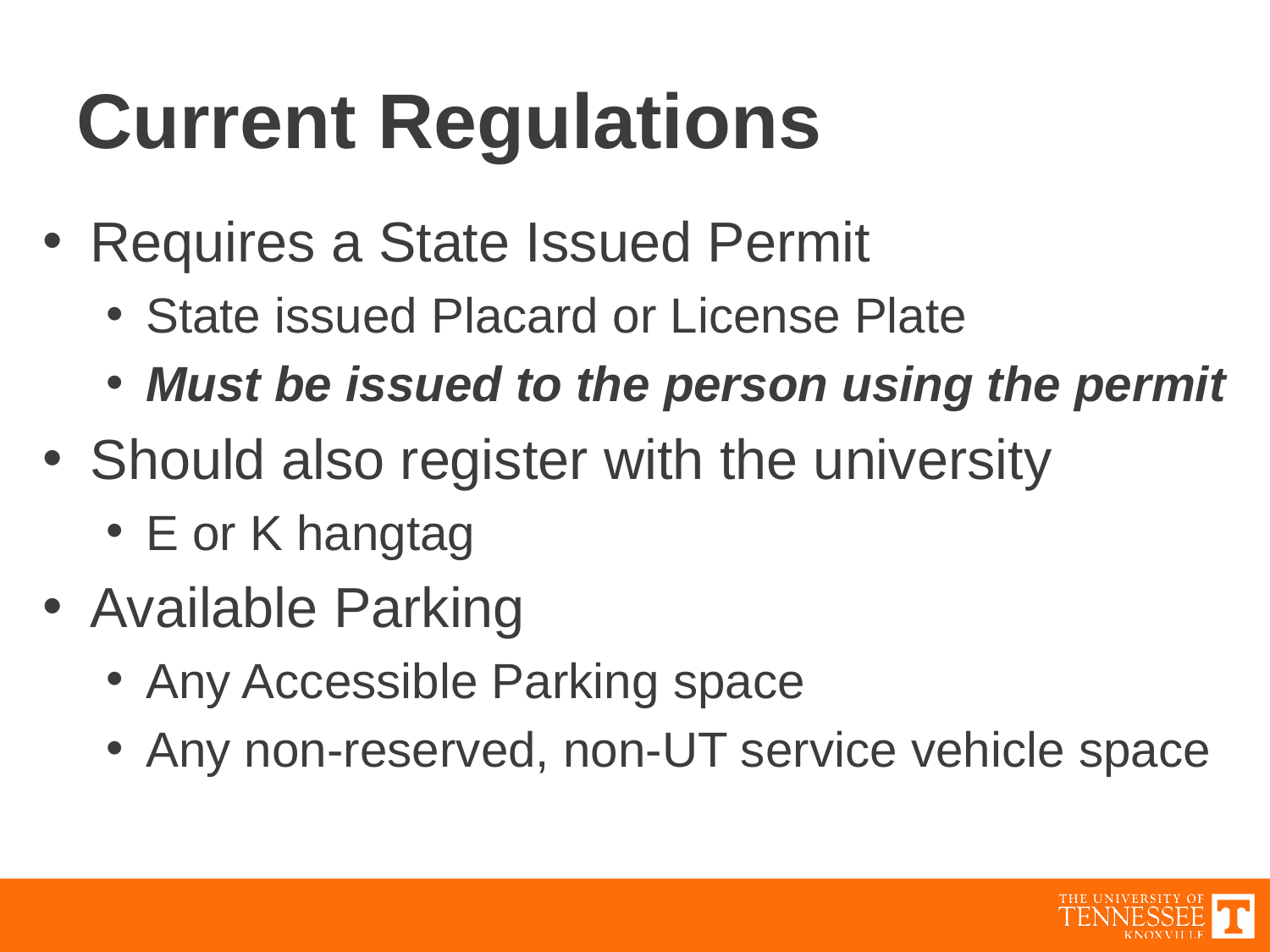

# Current Regulations
Requires a State Issued Permit
State issued Placard or License Plate
Must be issued to the person using the permit
Should also register with the university
E or K hangtag
Available Parking
Any Accessible Parking space
Any non-reserved, non-UT service vehicle space